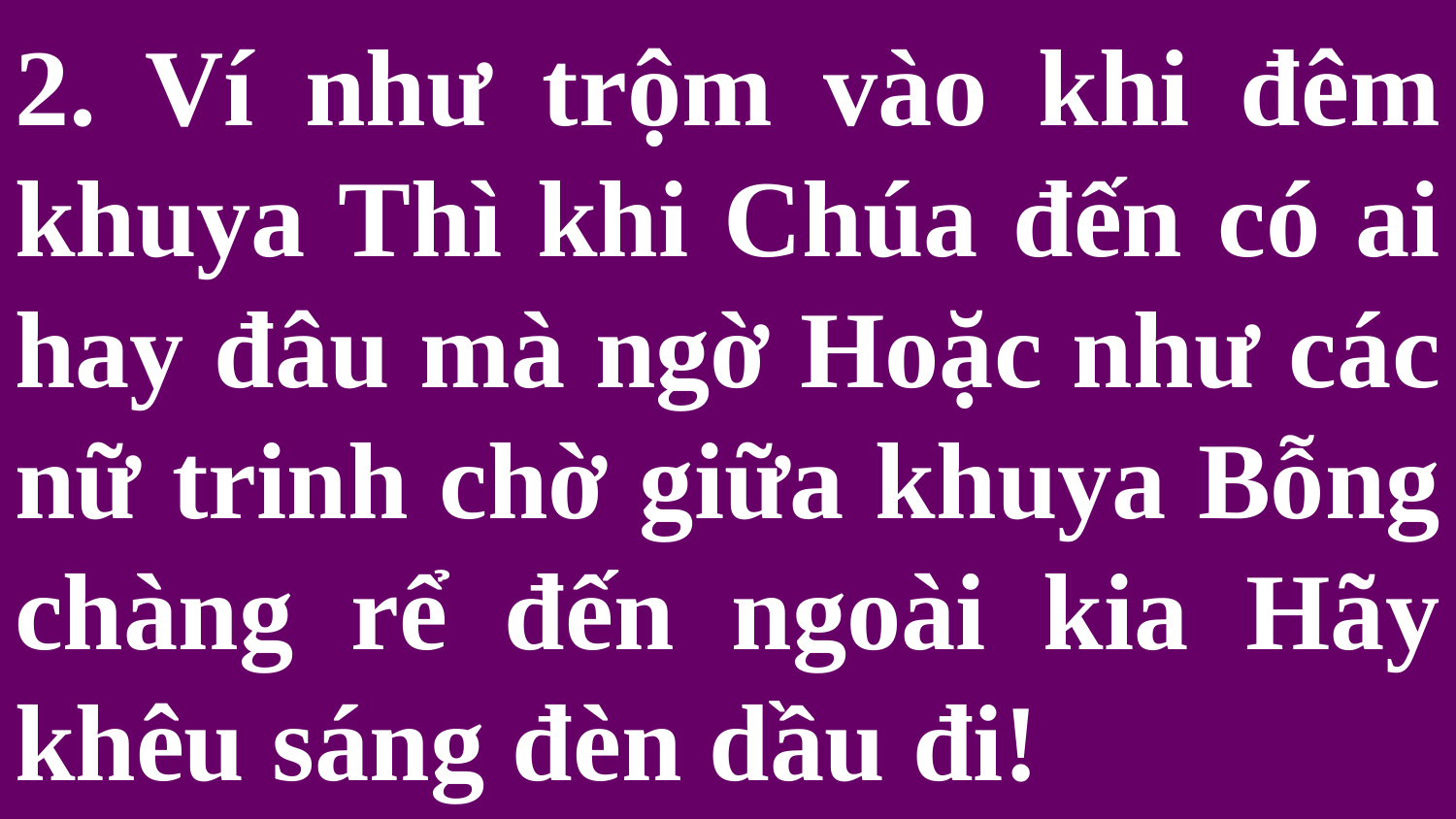

# 2. Ví như trộm vào khi đêm khuya Thì khi Chúa đến có ai hay đâu mà ngờ Hoặc như các nữ trinh chờ giữa khuya Bỗng chàng rể đến ngoài kia Hãy khêu sáng đèn dầu đi!